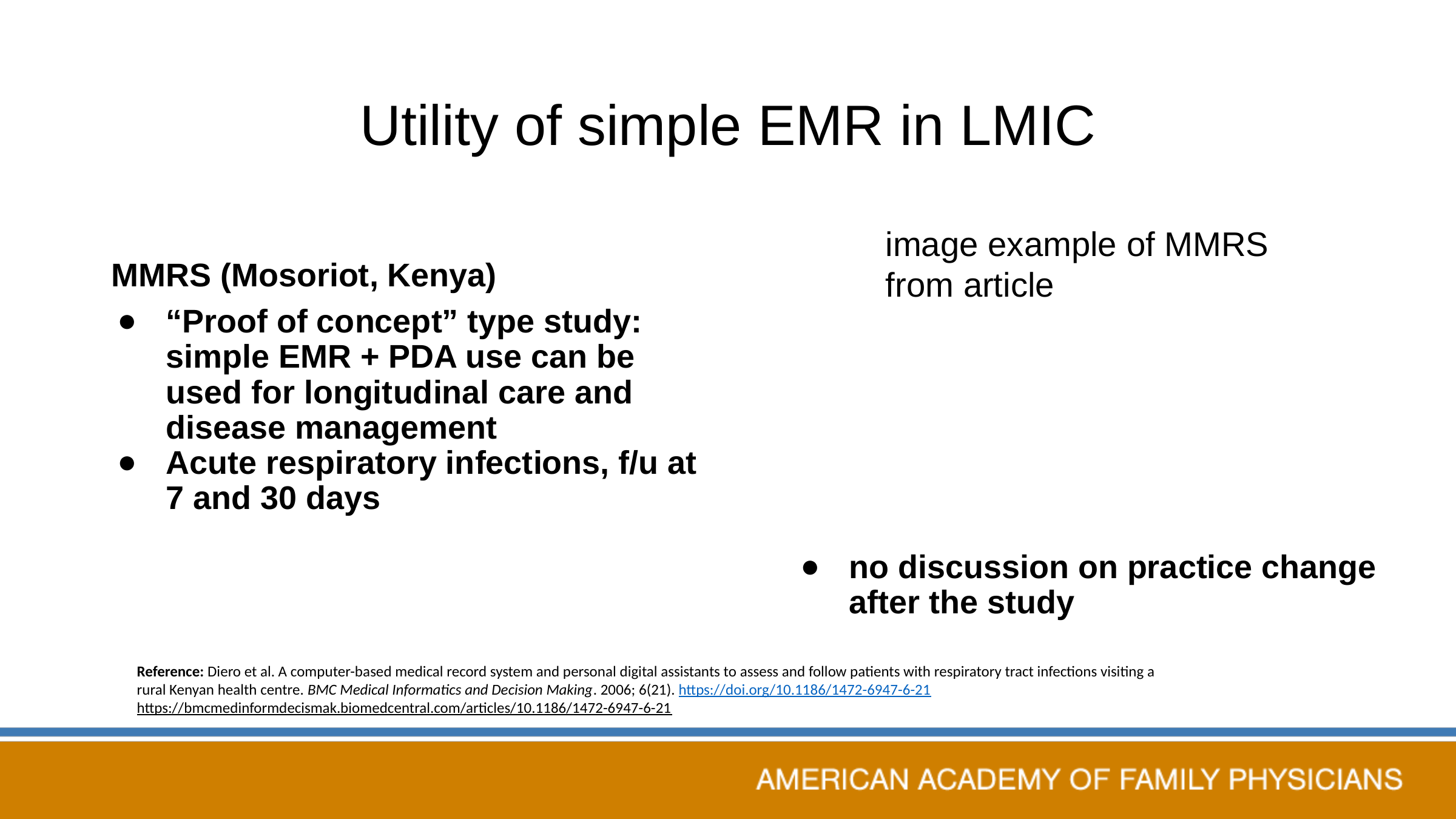

# Utility of simple EMR in LMIC
MMRS (Mosoriot, Kenya)
image example of MMRS from article
“Proof of concept” type study: simple EMR + PDA use can be used for longitudinal care and disease management
Acute respiratory infections, f/u at 7 and 30 days
no discussion on practice change after the study
Reference: Diero et al. A computer-based medical record system and personal digital assistants to assess and follow patients with respiratory tract infections visiting a rural Kenyan health centre. BMC Medical Informatics and Decision Making. 2006; 6(21). https://doi.org/10.1186/1472-6947-6-21
https://bmcmedinformdecismak.biomedcentral.com/articles/10.1186/1472-6947-6-21